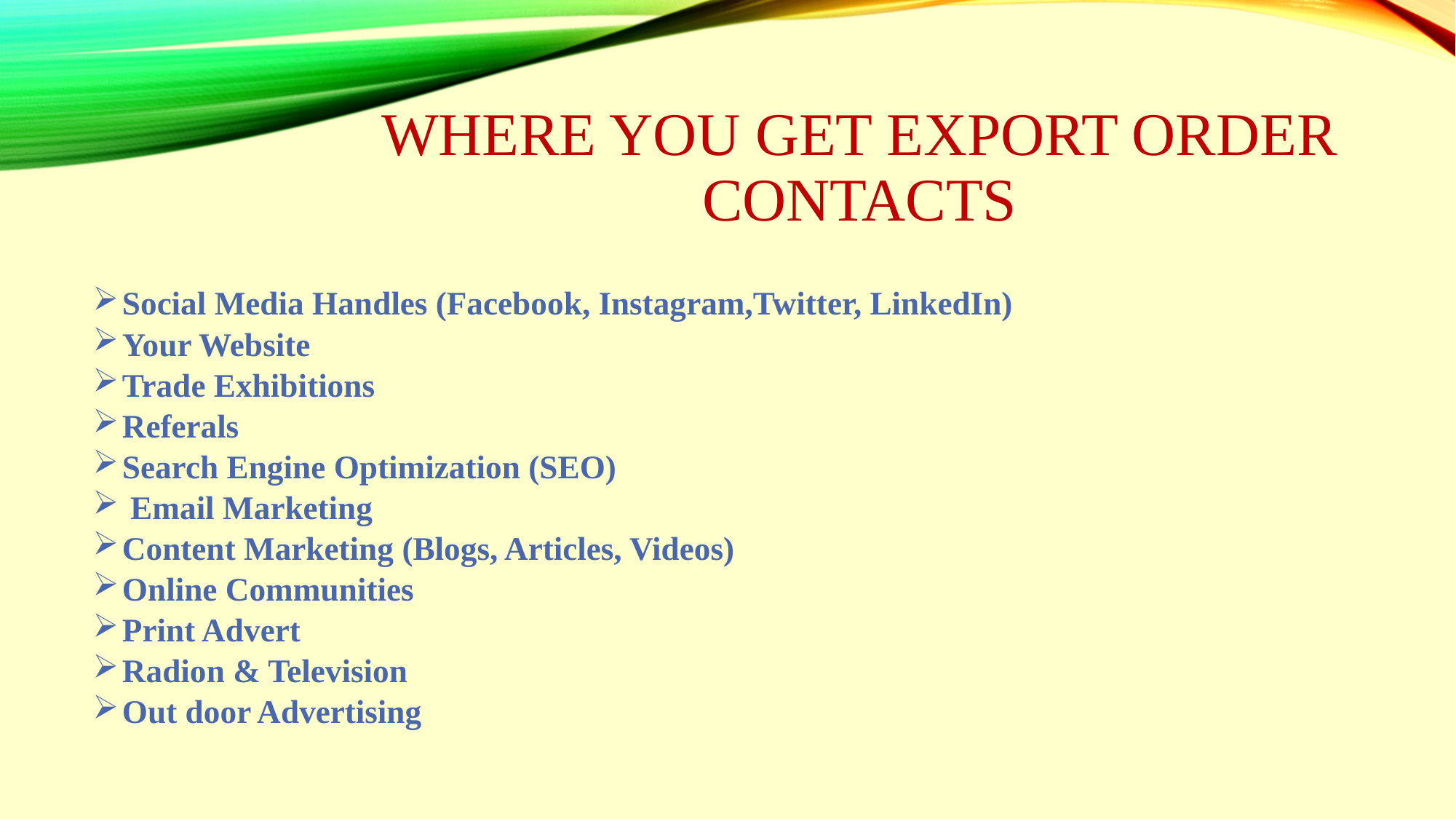

# WHERE YOU GET EXPORT ORDER CONTACTS

Social Media Handles (Facebook, Instagram,Twitter, LinkedIn)
Your Website
Trade Exhibitions
Referals
Search Engine Optimization (SEO)
 Email Marketing
Content Marketing (Blogs, Articles, Videos)
Online Communities
Print Advert
Radion & Television
Out door Advertising